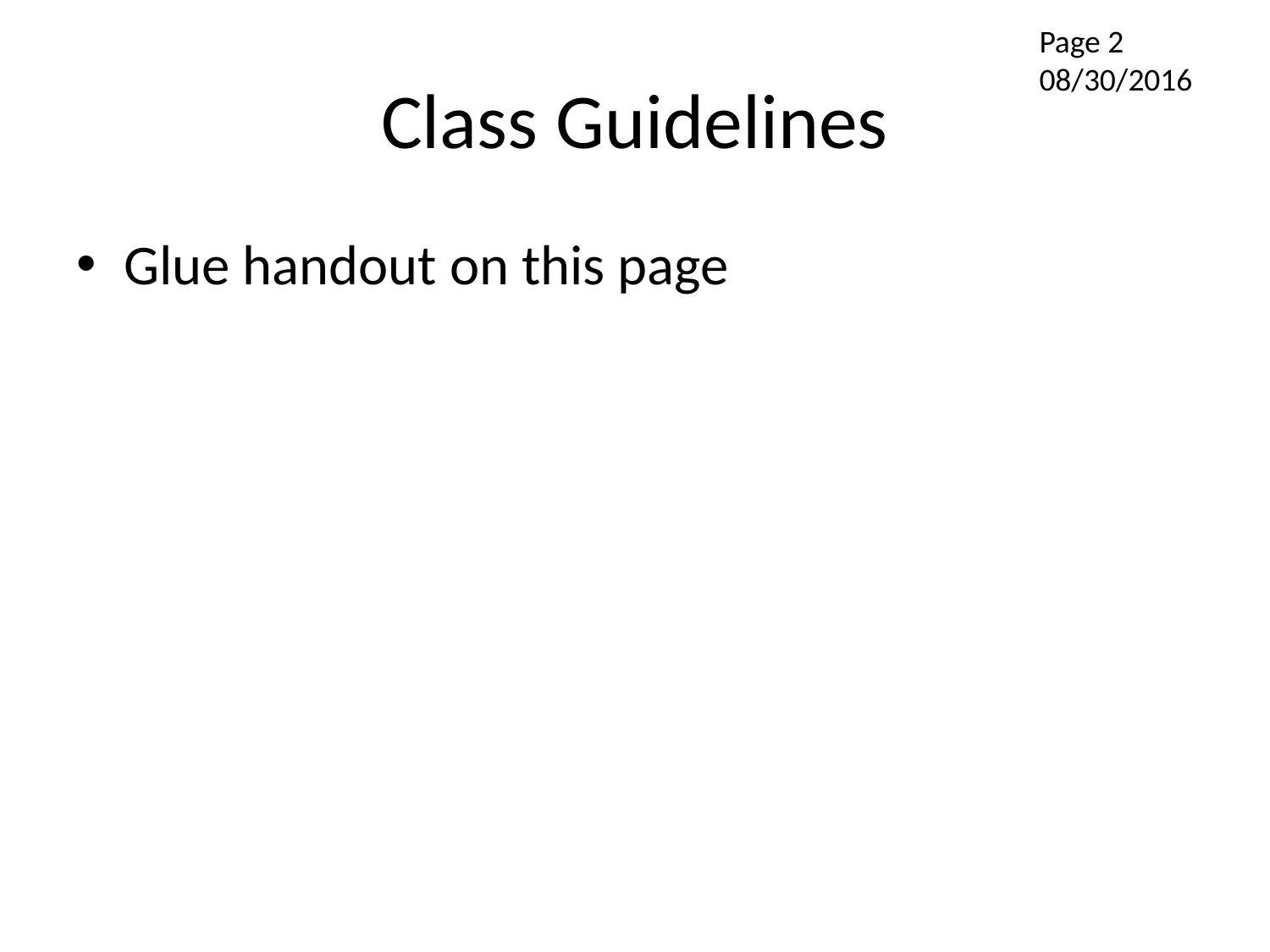

Page 2
08/30/2016
# Class Guidelines
Glue handout on this page